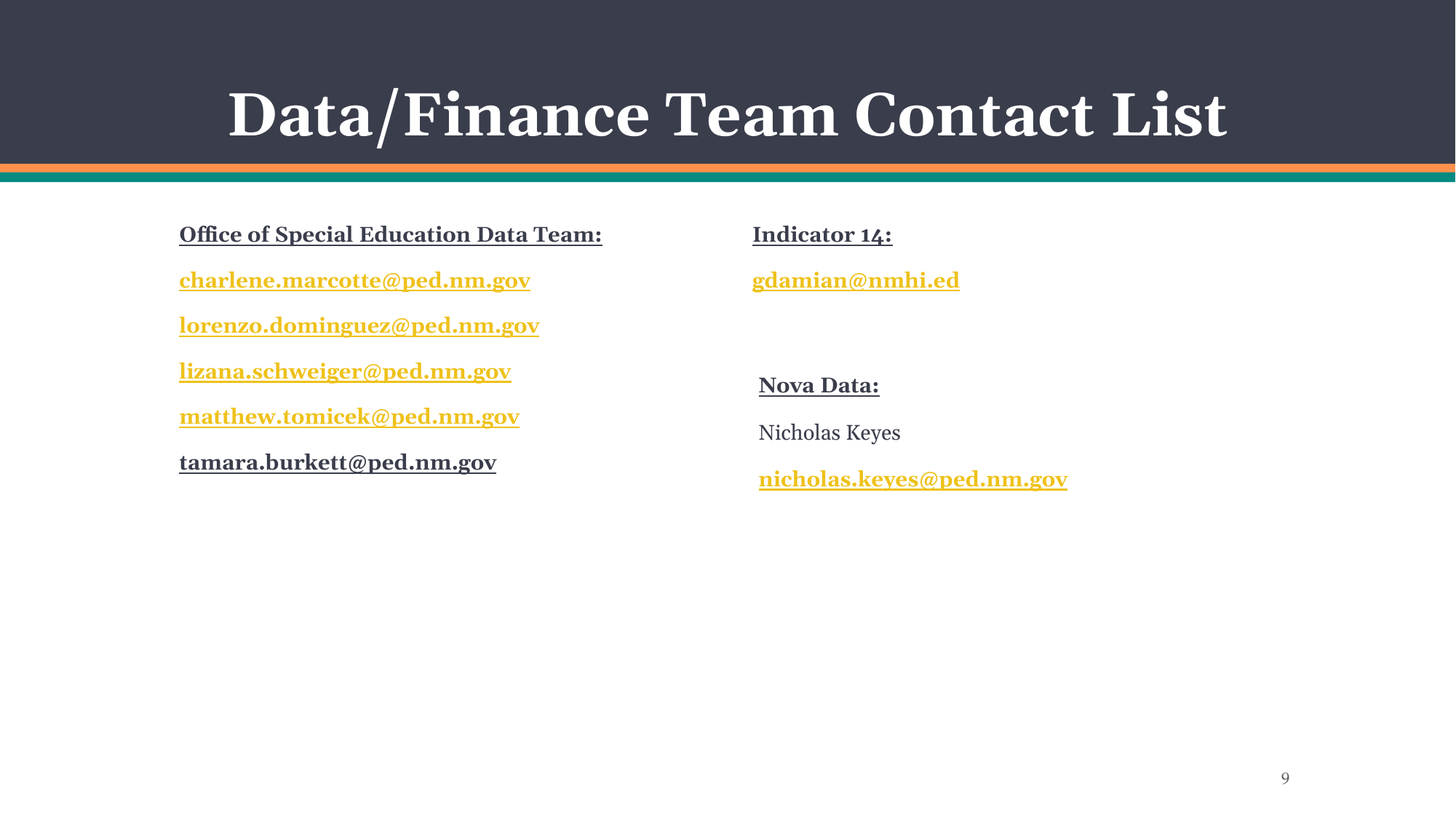

# Data/Finance Team Contact List
Office of Special Education Data Team:
charlene.marcotte@ped.nm.gov
lorenzo.dominguez@ped.nm.gov
lizana.schweiger@ped.nm.gov
matthew.tomicek@ped.nm.gov
tamara.burkett@ped.nm.gov
Indicator 14:
gdamian@nmhi.ed

Nova Data:
Nicholas Keyes
nicholas.keyes@ped.nm.gov

9